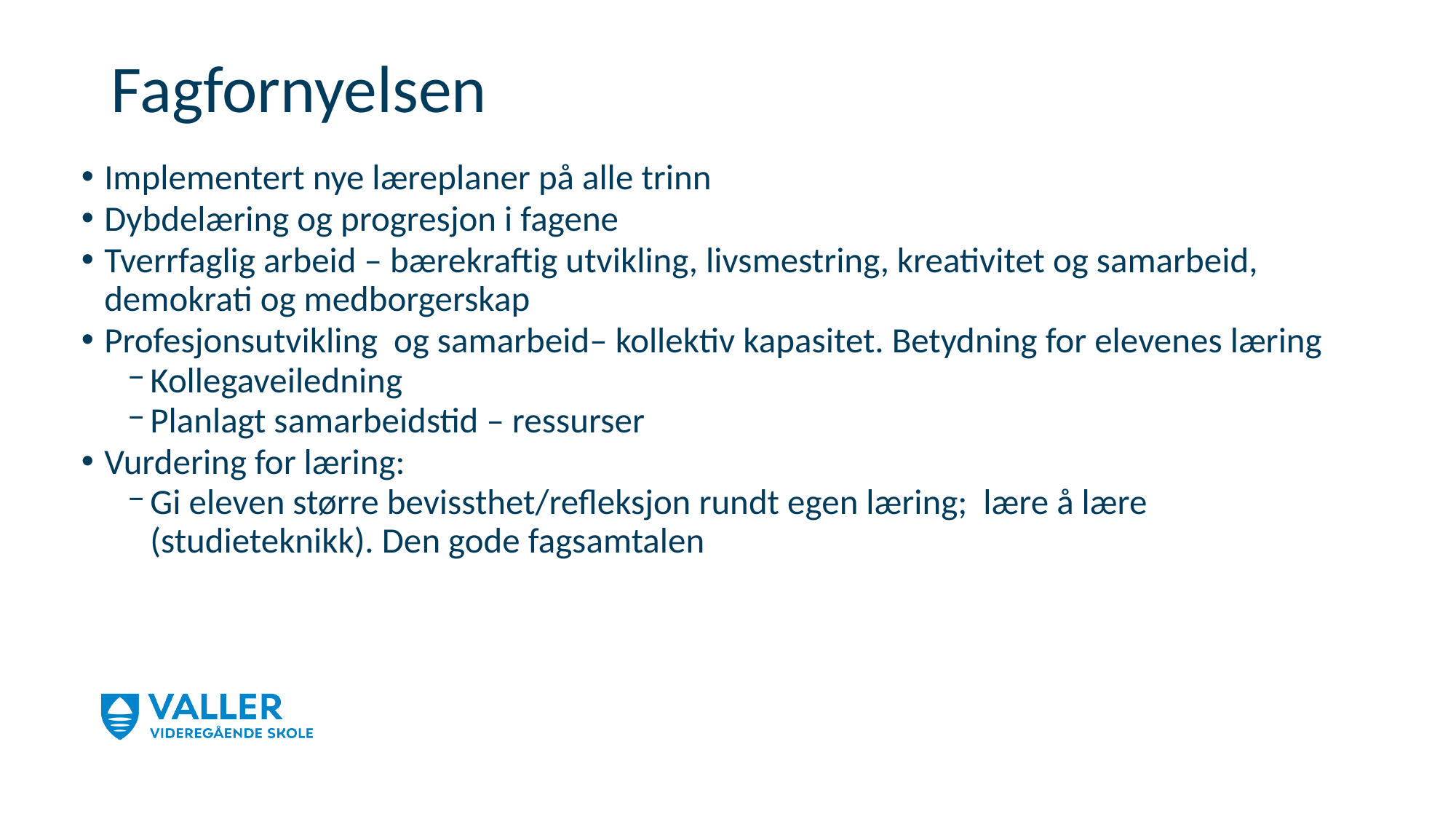

# Fagfornyelsen

Implementert nye læreplaner på alle trinn
Dybdelæring og progresjon i fagene
Tverrfaglig arbeid – bærekraftig utvikling, livsmestring, kreativitet og samarbeid, demokrati og medborgerskap
Profesjonsutvikling  og samarbeid– kollektiv kapasitet. Betydning for elevenes læring
Kollegaveiledning
Planlagt samarbeidstid – ressurser
Vurdering for læring:
Gi eleven større bevissthet/refleksjon rundt egen læring;  lære å lære (studieteknikk). Den gode fagsamtalen